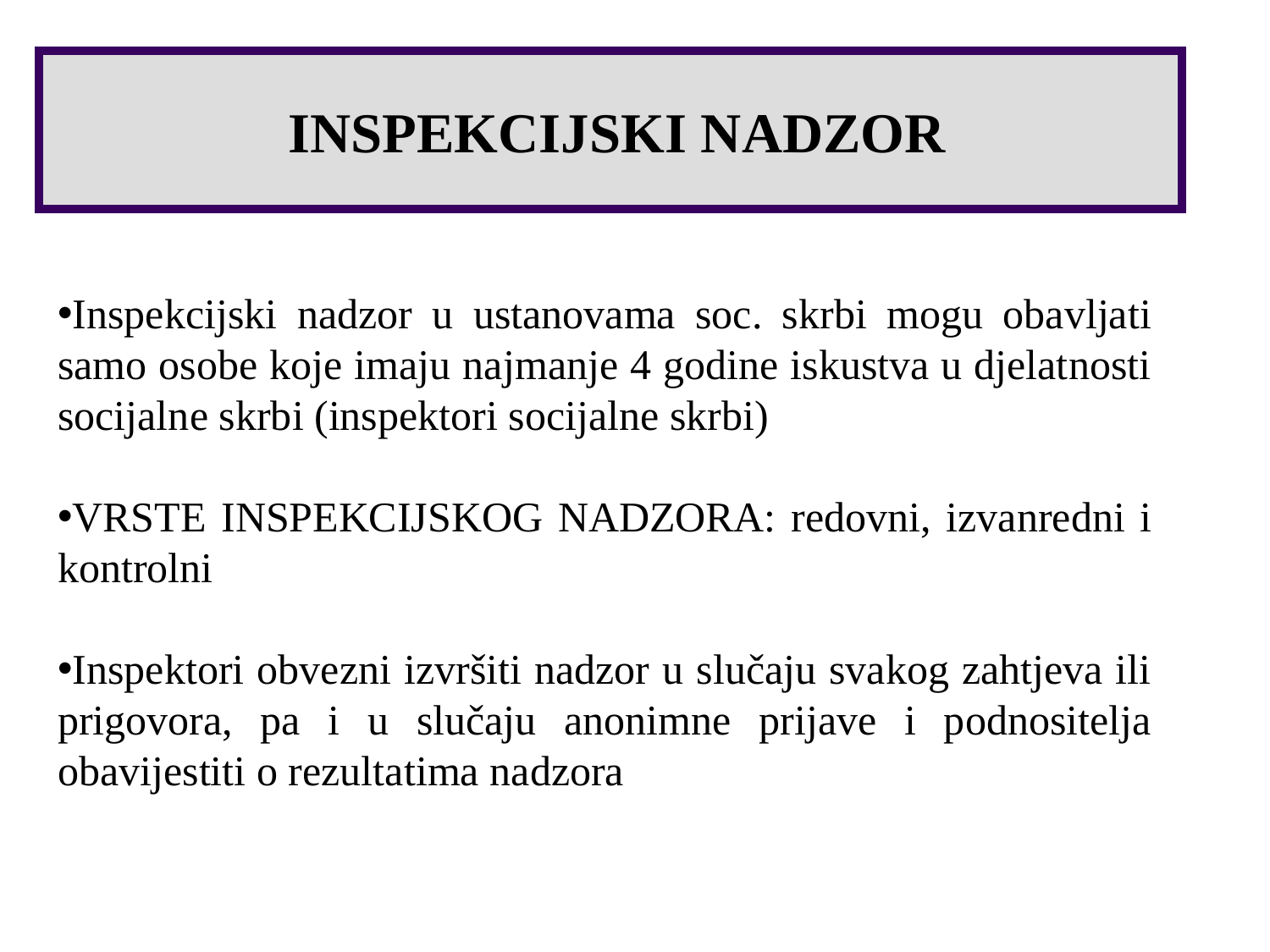

INSPEKCIJSKI NADZOR

Inspekcijski nadzor u ustanovama soc. skrbi mogu obavljati samo osobe koje imaju najmanje 4 godine iskustva u djelatnosti socijalne skrbi (inspektori socijalne skrbi)

VRSTE INSPEKCIJSKOG NADZORA: redovni, izvanredni i kontrolni

Inspektori obvezni izvršiti nadzor u slučaju svakog zahtjeva ili prigovora, pa i u slučaju anonimne prijave i podnositelja obavijestiti o rezultatima nadzora